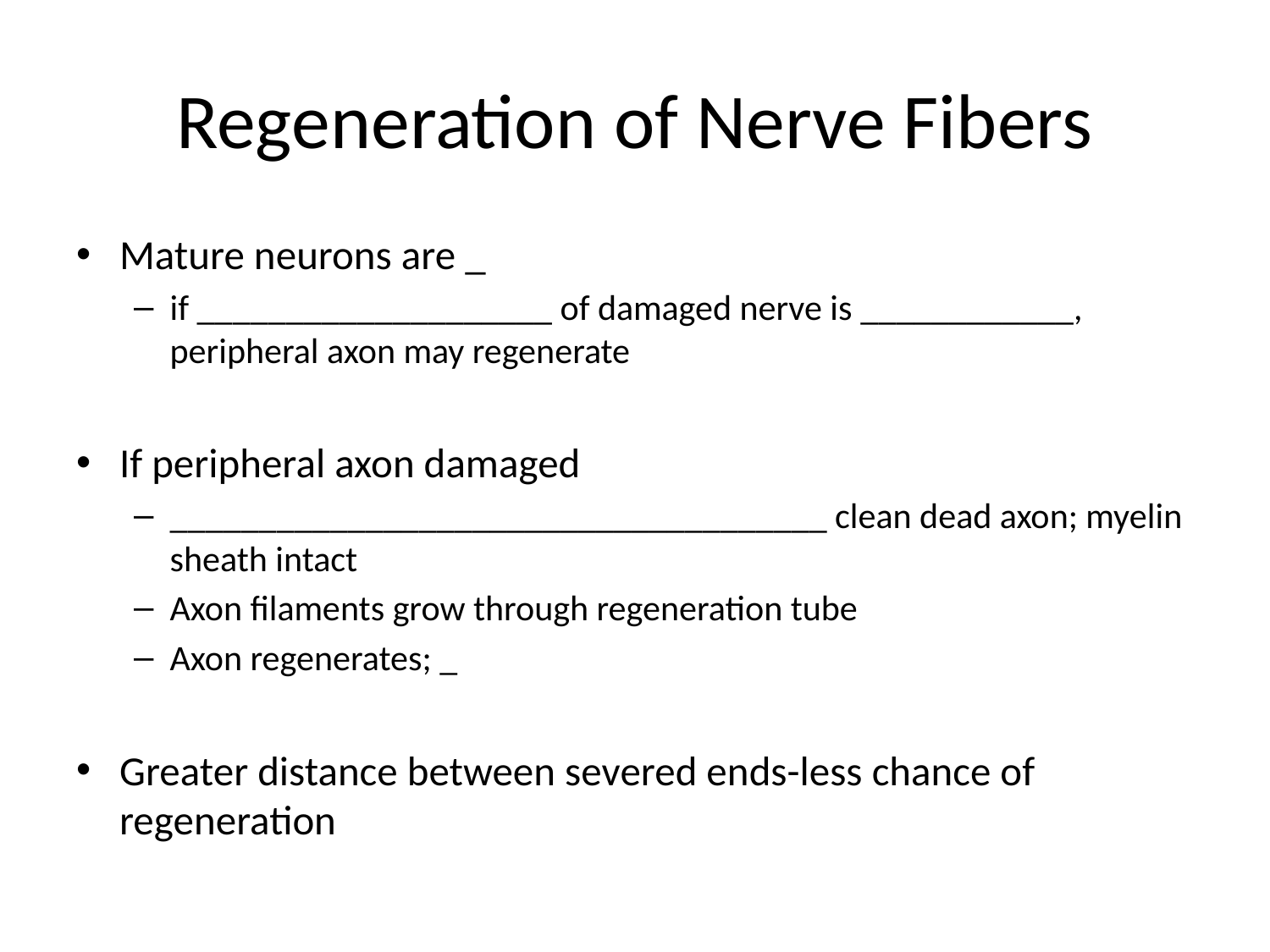

# Regeneration of Nerve Fibers
Mature neurons are _
if ____________________ of damaged nerve is ____________, peripheral axon may regenerate

If peripheral axon damaged
_____________________________________ clean dead axon; myelin sheath intact
Axon filaments grow through regeneration tube
Axon regenerates; _

Greater distance between severed ends-less chance of regeneration